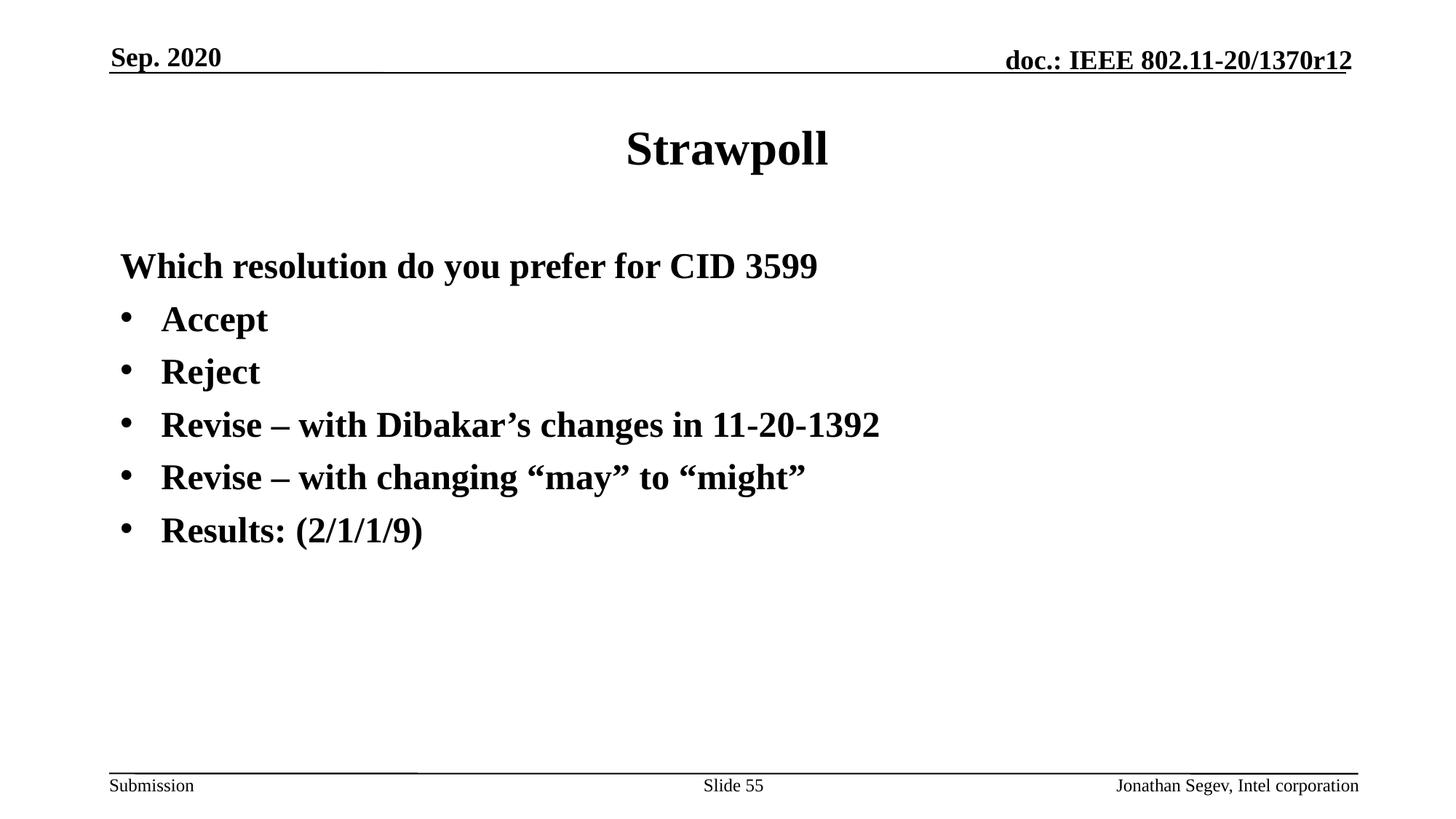

Sep. 2020
# Strawpoll
Which resolution do you prefer for CID 3599
Accept
Reject
Revise – with Dibakar’s changes in 11-20-1392
Revise – with changing “may” to “might”
Results: (2/1/1/9)
Slide 55
Jonathan Segev, Intel corporation